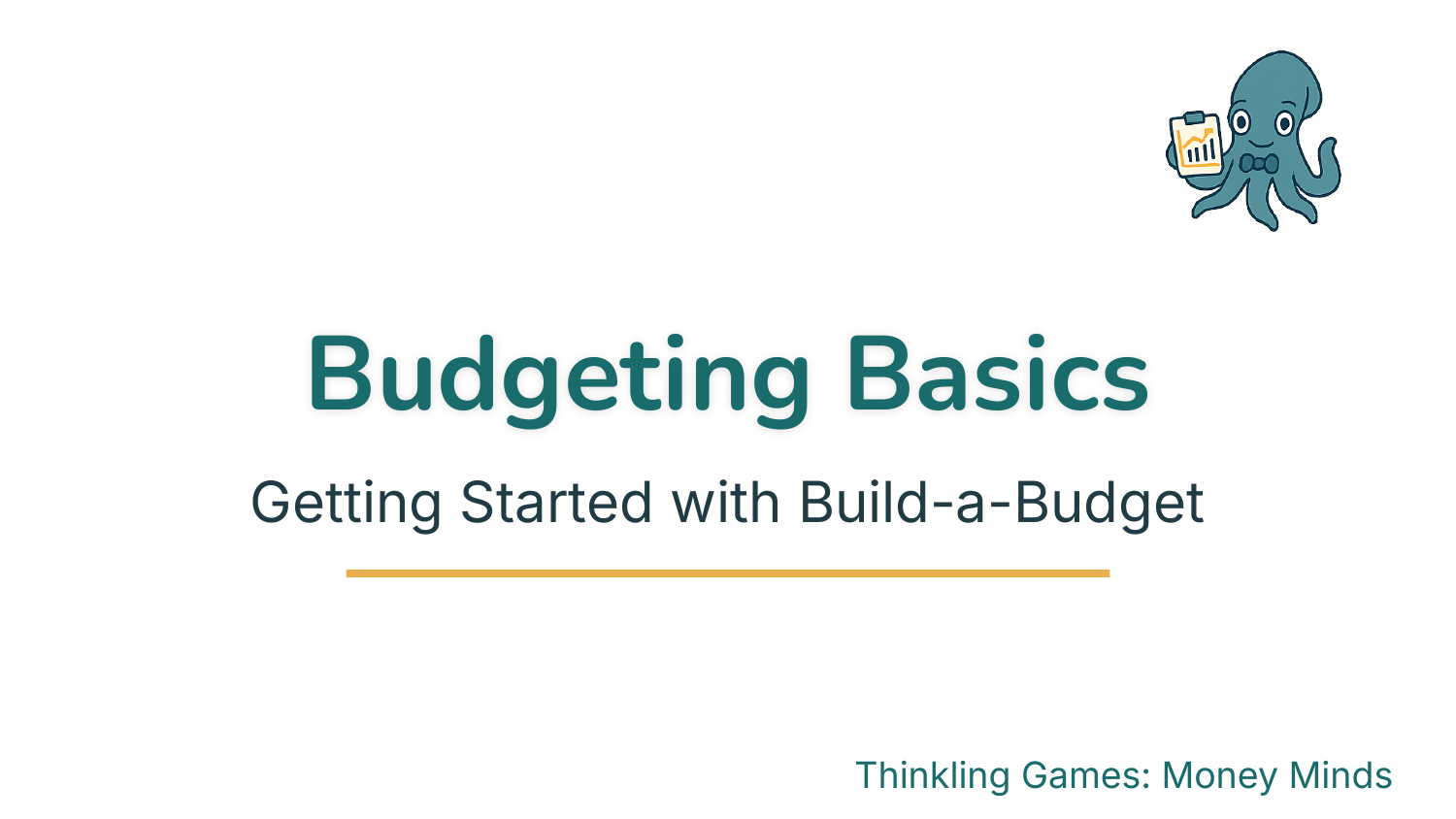

# Budgeting Basics
Getting Started with Build-a-Budget